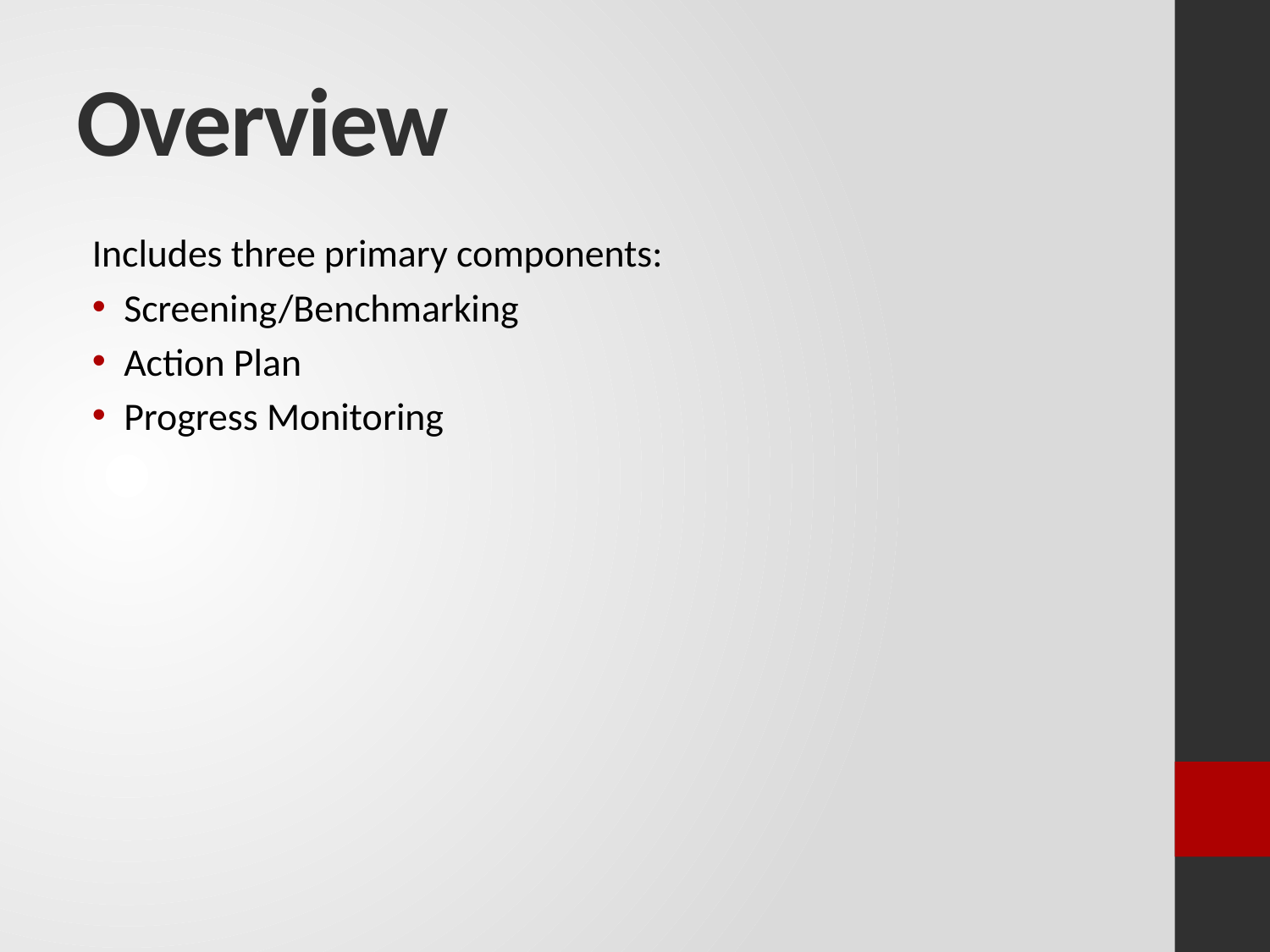

# Overview
Includes three primary components:
Screening/Benchmarking
Action Plan
Progress Monitoring